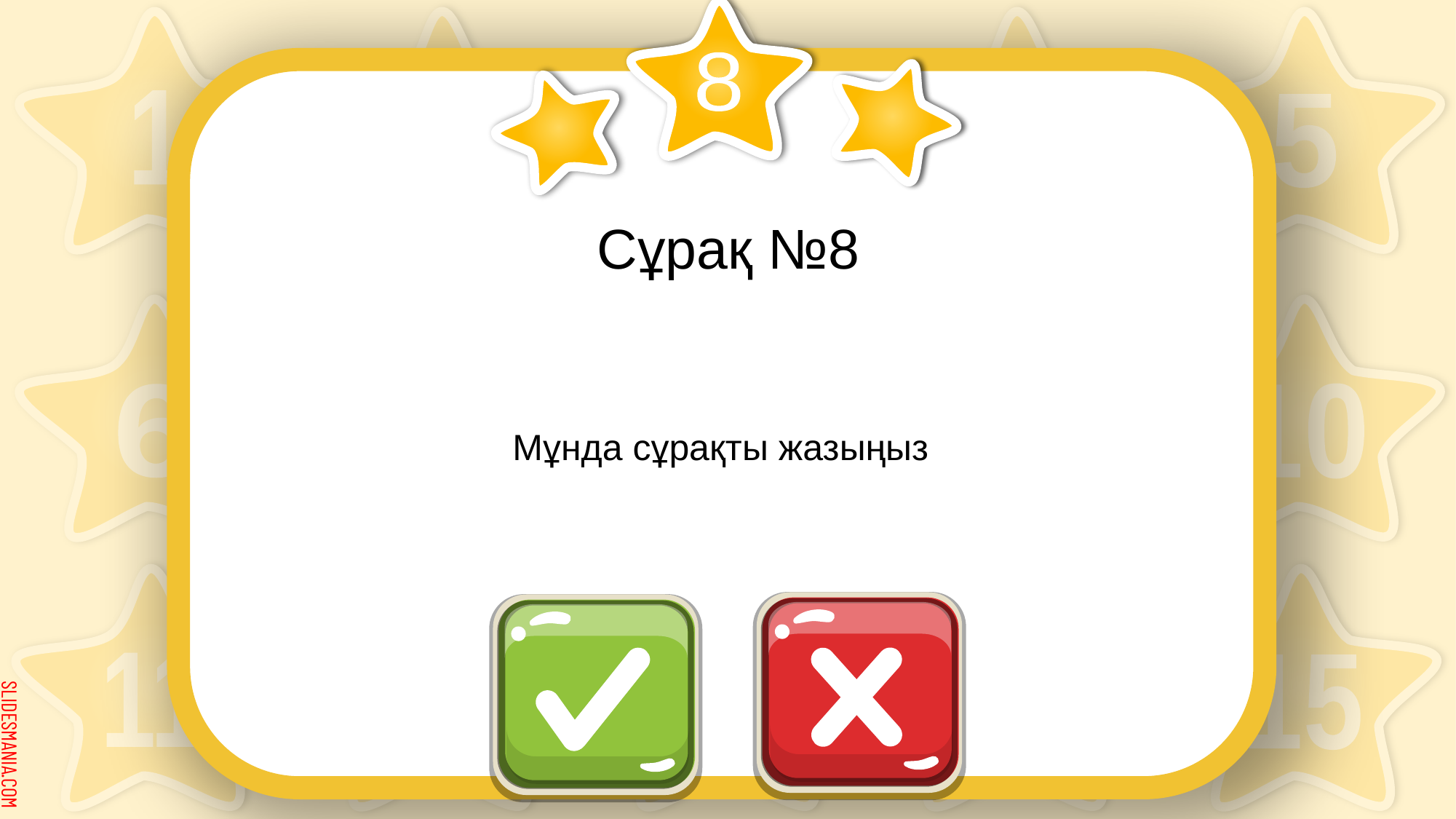

8
# Сұрақ №8
Мұнда сұрақты жазыңыз